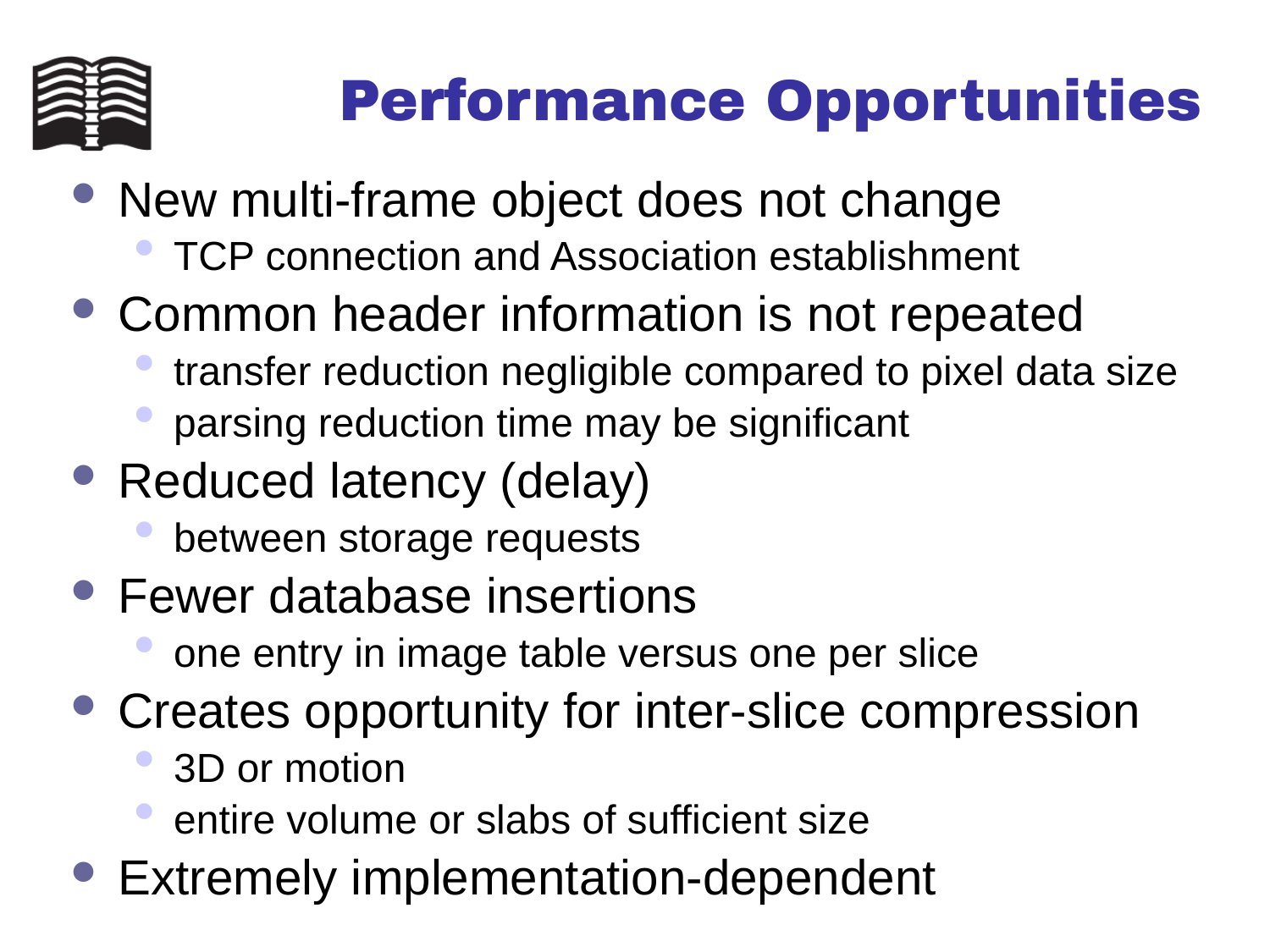

# Performance Opportunities
New multi-frame object does not change
TCP connection and Association establishment
Common header information is not repeated
transfer reduction negligible compared to pixel data size
parsing reduction time may be significant
Reduced latency (delay)
between storage requests
Fewer database insertions
one entry in image table versus one per slice
Creates opportunity for inter-slice compression
3D or motion
entire volume or slabs of sufficient size
Extremely implementation-dependent